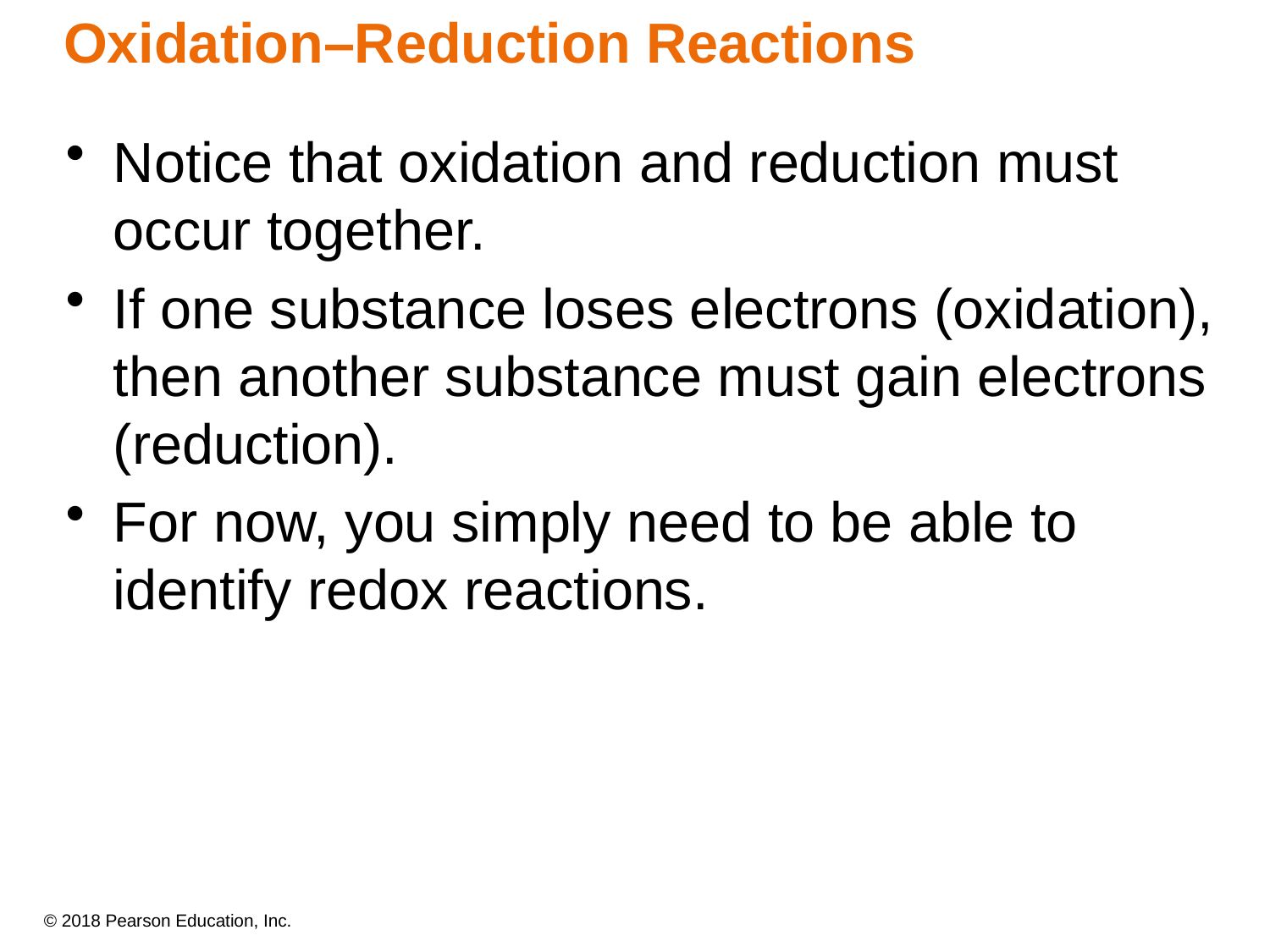

# Oxidation–Reduction Reactions
Notice that oxidation and reduction must occur together.
If one substance loses electrons (oxidation), then another substance must gain electrons (reduction).
For now, you simply need to be able to identify redox reactions.